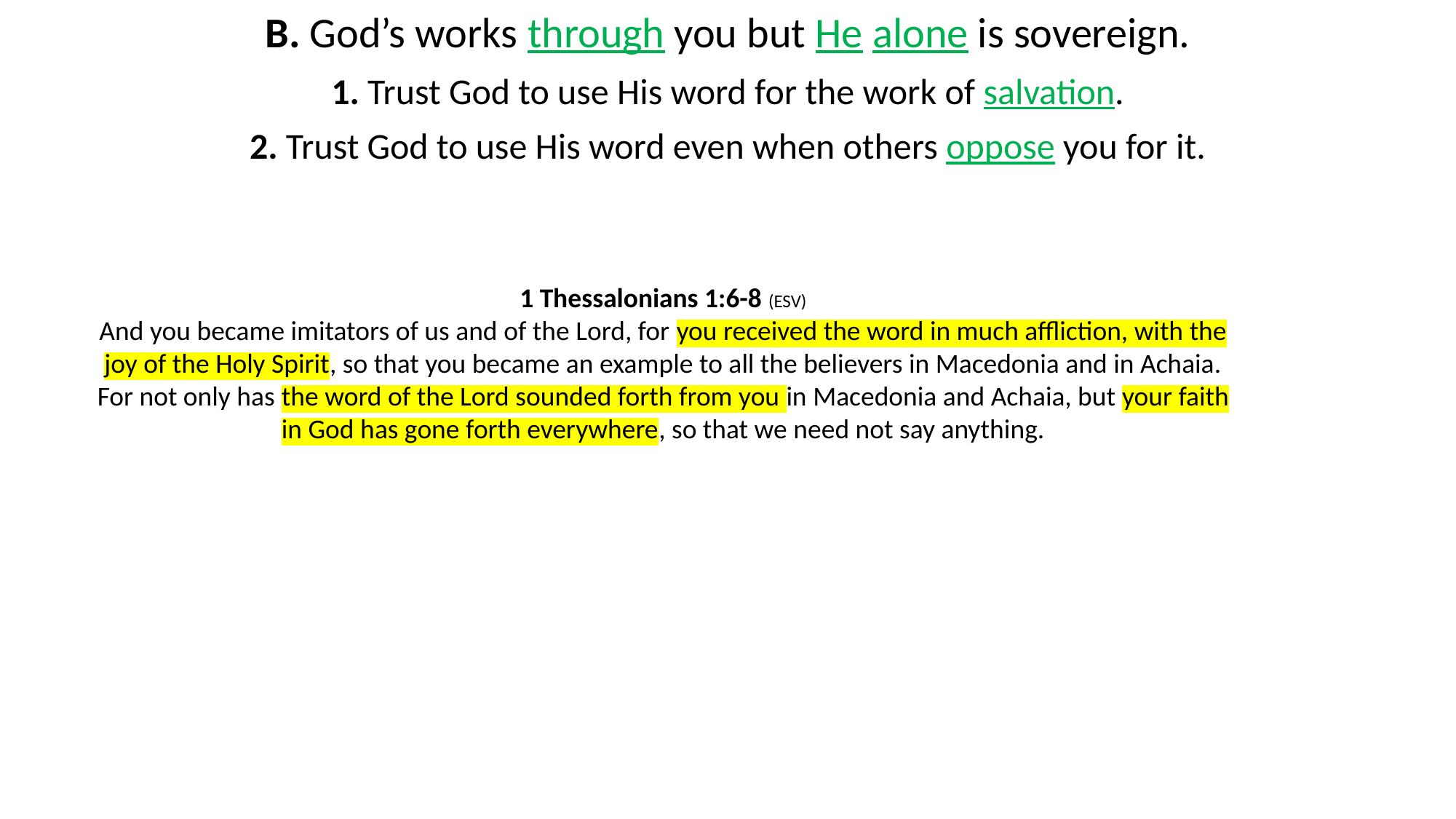

B. God’s works through you but He alone is sovereign.
1. Trust God to use His word for the work of salvation.
2. Trust God to use His word even when others oppose you for it.
1 Thessalonians 1:6-8 (ESV)
And you became imitators of us and of the Lord, for you received the word in much affliction, with the joy of the Holy Spirit, so that you became an example to all the believers in Macedonia and in Achaia. For not only has the word of the Lord sounded forth from you in Macedonia and Achaia, but your faith in God has gone forth everywhere, so that we need not say anything.